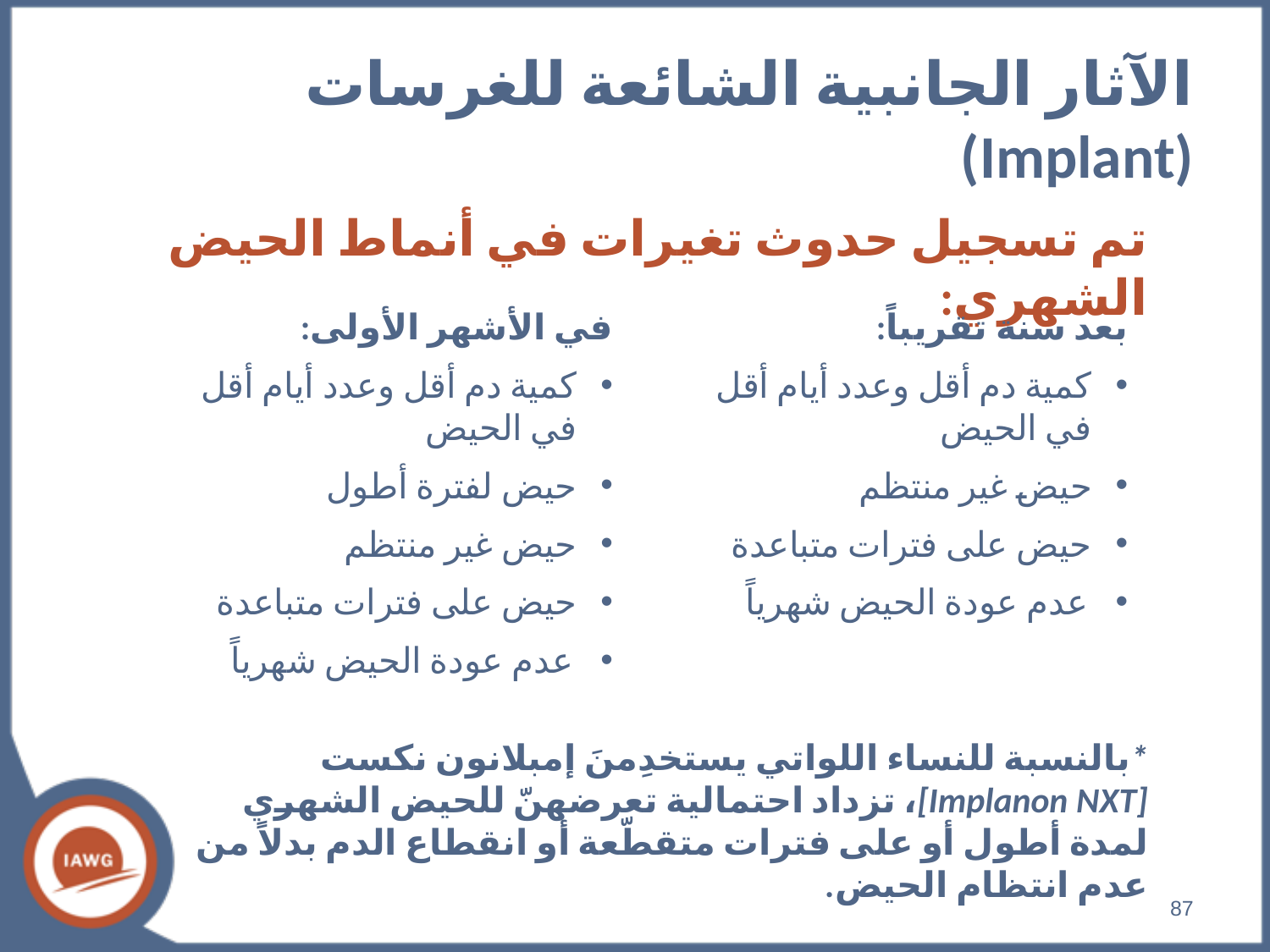

الآثار الجانبية الشائعة للغرسات (Implant)
تم تسجيل حدوث تغيرات في أنماط الحيض الشهري:
في الأشهر الأولى:
كمية دم أقل وعدد أيام أقل في الحيض
حيض لفترة أطول
حيض غير منتظم
حيض على فترات متباعدة
عدم عودة الحيض شهرياً
بعد سنة تقريباً:
كمية دم أقل وعدد أيام أقل في الحيض
حيض غير منتظم
حيض على فترات متباعدة
عدم عودة الحيض شهرياً
*بالنسبة للنساء اللواتي يستخدِمنَ إمبلانون نكست [Implanon NXT]، تزداد احتمالية تعرضهنّ للحيض الشهري لمدة أطول أو على فترات متقطّعة أو انقطاع الدم بدلاً من عدم انتظام الحيض.

87